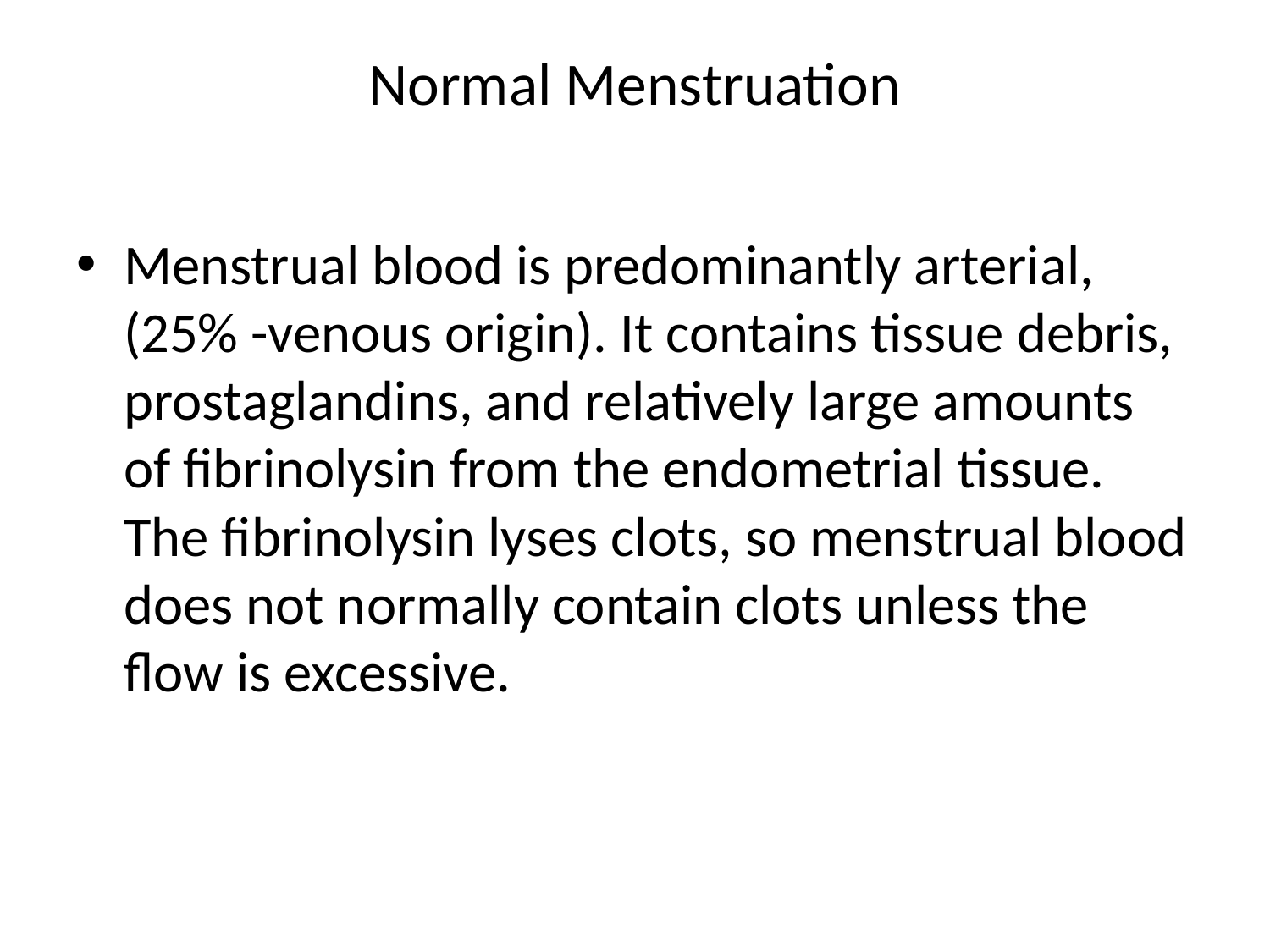

# Normal Menstruation
Menstrual blood is predominantly arterial, (25% -venous origin). It contains tissue debris, prostaglandins, and relatively large amounts of fibrinolysin from the endometrial tissue. The fibrinolysin lyses clots, so menstrual blood does not normally contain clots unless the flow is excessive.